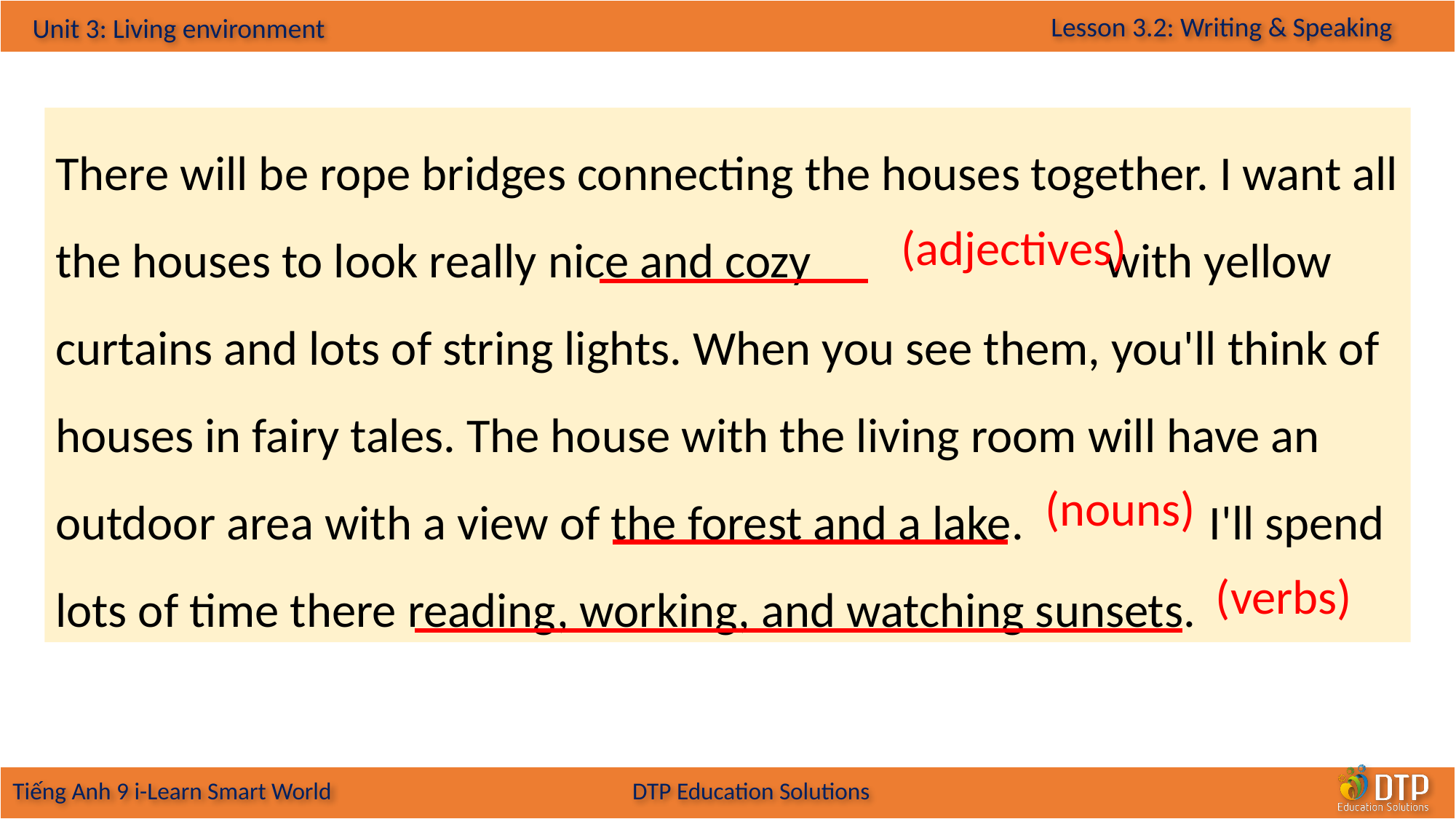

There will be rope bridges connecting the houses together. I want all the houses to look really nice and cozy                           with yellow curtains and lots of string lights. When you see them, you'll think of houses in fairy tales. The house with the living room will have an outdoor area with a view of the forest and a lake.                 I'll spend lots of time there reading, working, and watching sunsets.
(adjectives)
(nouns)
(verbs)